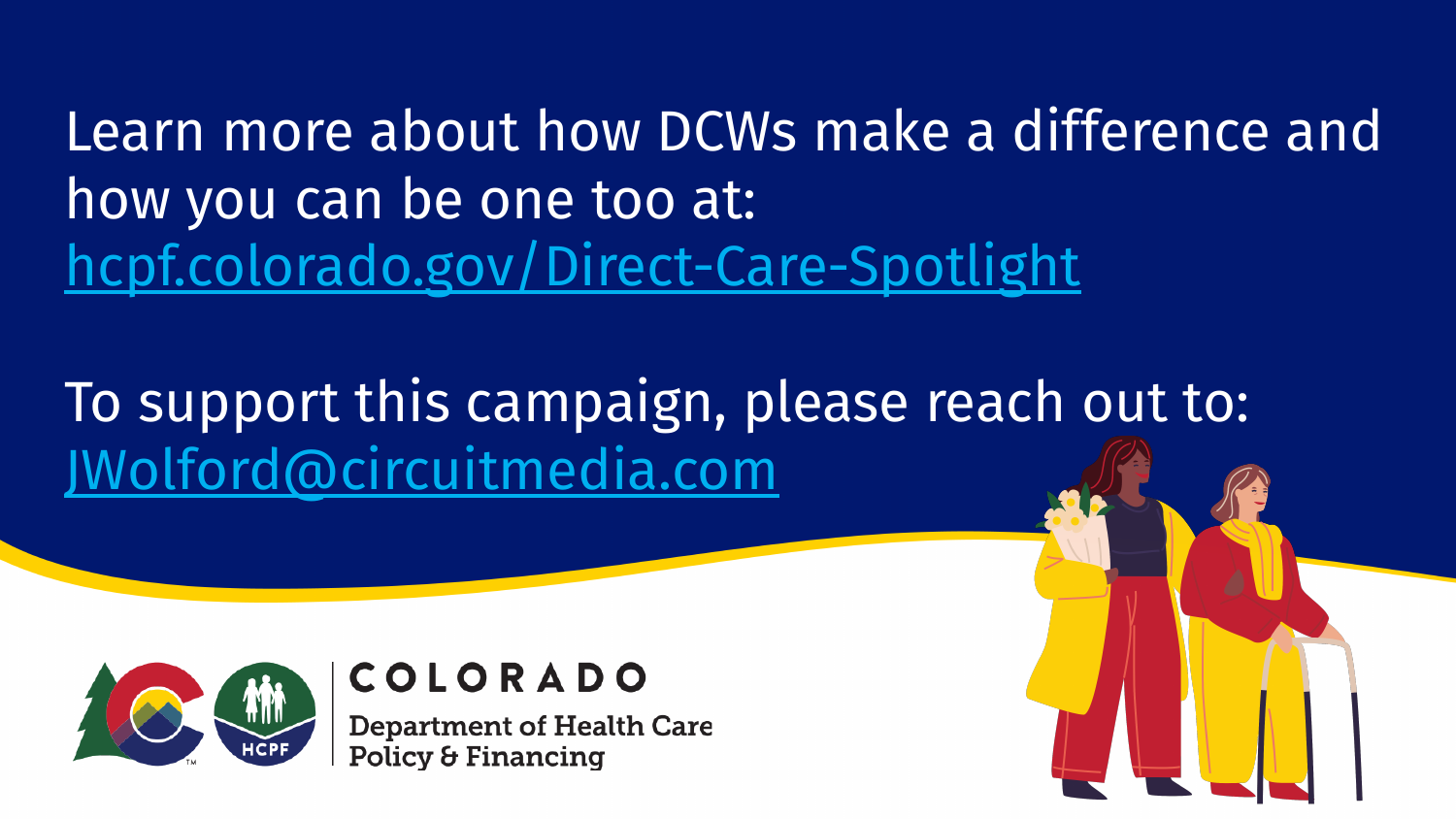

Learn more about how DCWs make a difference and how you can be one too at:
hcpf.colorado.gov/Direct-Care-Spotlight

To support this campaign, please reach out to: JWolford@circuitmedia.com